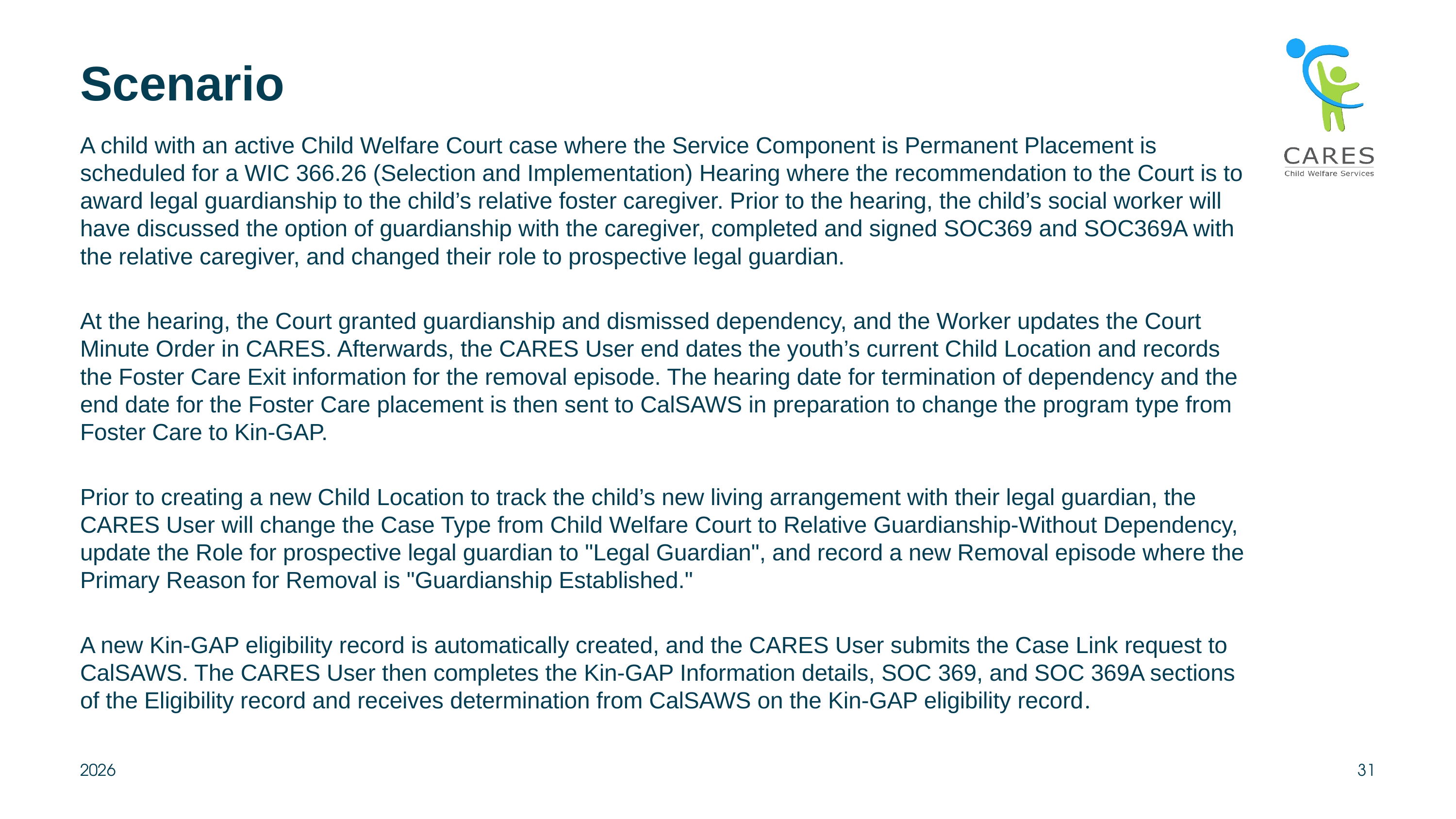

# Scenario
A child with an active Child Welfare Court case where the Service Component is Permanent Placement is scheduled for a WIC 366.26 (Selection and Implementation) Hearing where the recommendation to the Court is to award legal guardianship to the child’s relative foster caregiver. Prior to the hearing, the child’s social worker will have discussed the option of guardianship with the caregiver, completed and signed SOC369 and SOC369A with the relative caregiver, and changed their role to prospective legal guardian.

At the hearing, the Court granted guardianship and dismissed dependency, and the Worker updates the Court Minute Order in CARES. Afterwards, the CARES User end dates the youth’s current Child Location and records the Foster Care Exit information for the removal episode. The hearing date for termination of dependency and the end date for the Foster Care placement is then sent to CalSAWS in preparation to change the program type from Foster Care to Kin-GAP.

Prior to creating a new Child Location to track the child’s new living arrangement with their legal guardian, the CARES User will change the Case Type from Child Welfare Court to Relative Guardianship-Without Dependency, update the Role for prospective legal guardian to "Legal Guardian", and record a new Removal episode where the Primary Reason for Removal is "Guardianship Established."

A new Kin-GAP eligibility record is automatically created, and the CARES User submits the Case Link request to CalSAWS. The CARES User then completes the Kin-GAP Information details, SOC 369, and SOC 369A sections of the Eligibility record and receives determination from CalSAWS on the Kin-GAP eligibility record.
31

2026